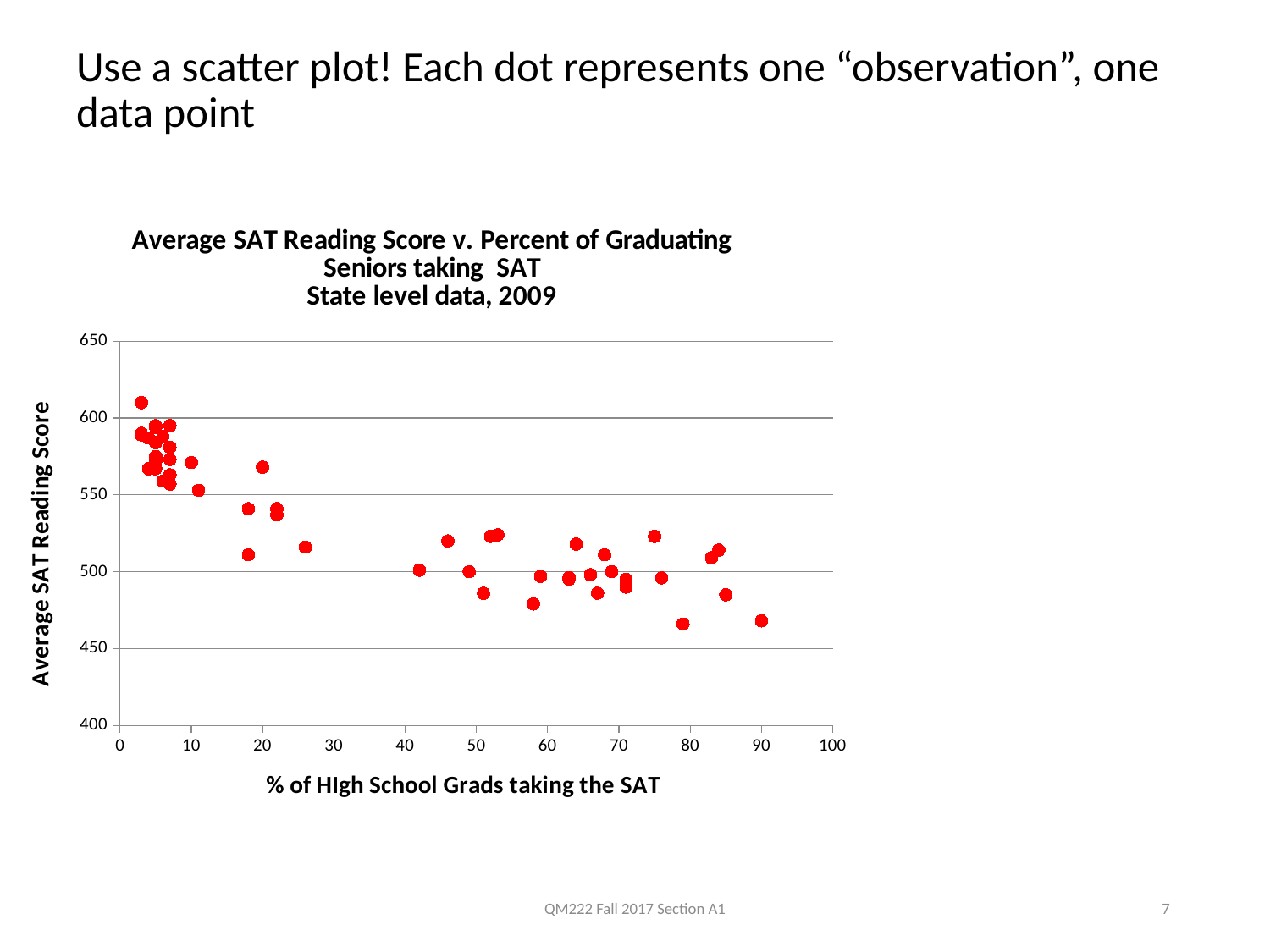

# Use a scatter plot! Each dot represents one “observation”, one data point

### Chart: Average SAT Reading Score v. Percent of Graduating Seniors taking  SAT
State level data, 2009

| Category | reading |
|---|---|
QM222 Fall 2017 Section A1
7